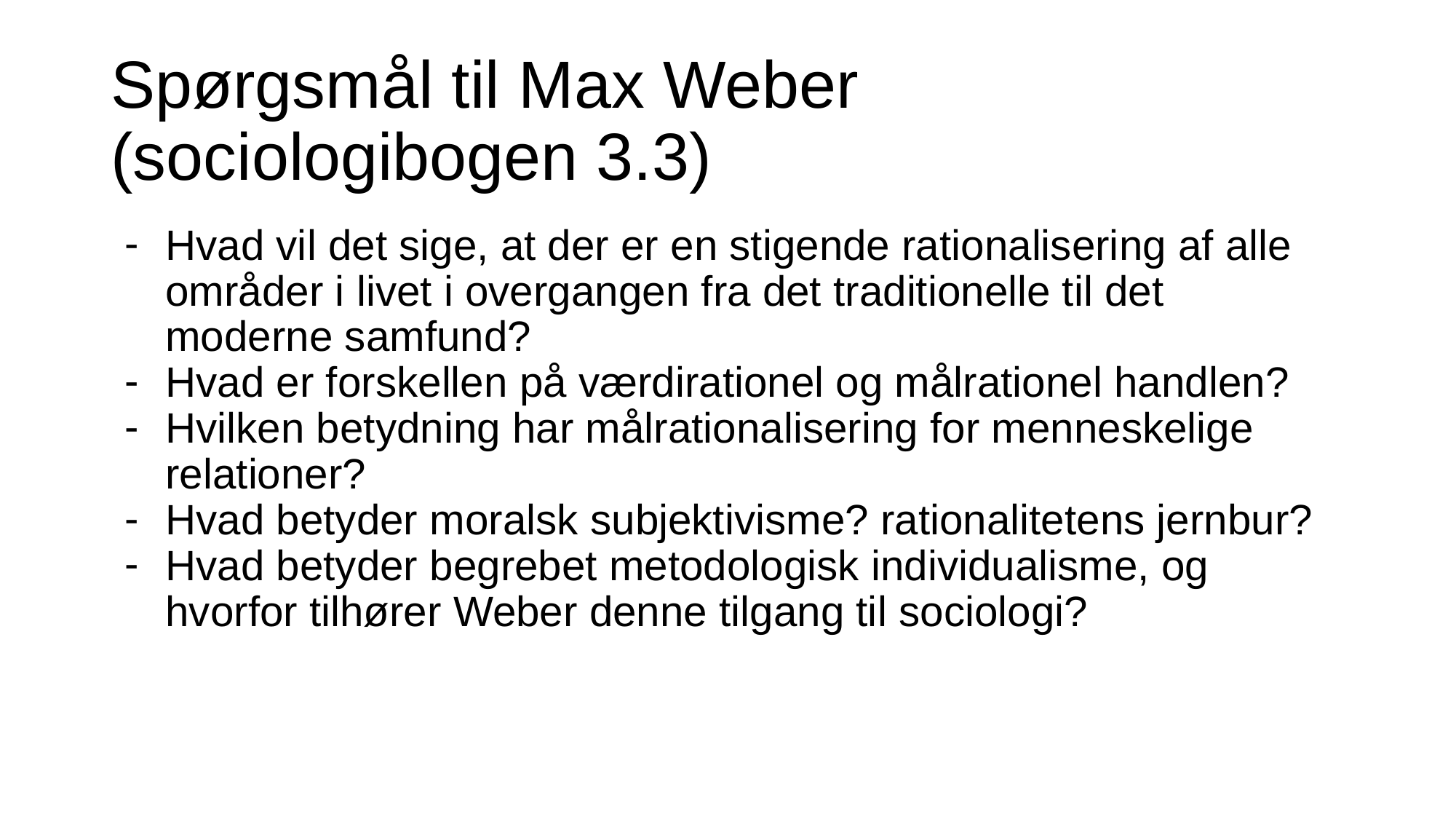

# Spørgsmål til Max Weber (sociologibogen 3.3)
Hvad vil det sige, at der er en stigende rationalisering af alle områder i livet i overgangen fra det traditionelle til det moderne samfund?
Hvad er forskellen på værdirationel og målrationel handlen?
Hvilken betydning har målrationalisering for menneskelige relationer?
Hvad betyder moralsk subjektivisme? rationalitetens jernbur?
Hvad betyder begrebet metodologisk individualisme, og hvorfor tilhører Weber denne tilgang til sociologi?